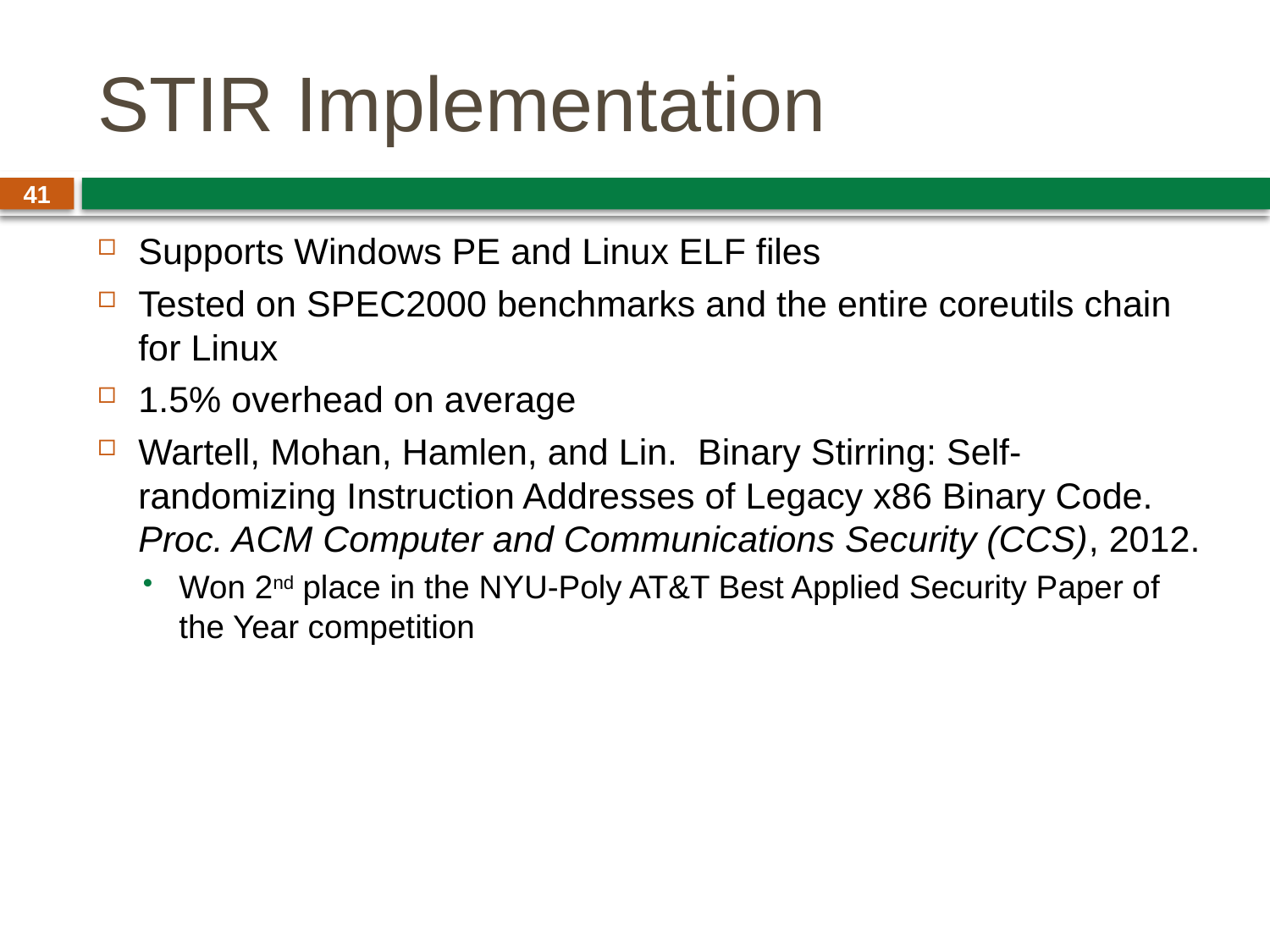

# STIR Implementation
41
Supports Windows PE and Linux ELF files
Tested on SPEC2000 benchmarks and the entire coreutils chain for Linux
1.5% overhead on average
Wartell, Mohan, Hamlen, and Lin.  Binary Stirring: Self-randomizing Instruction Addresses of Legacy x86 Binary Code.  Proc. ACM Computer and Communications Security (CCS), 2012.
Won 2nd place in the NYU-Poly AT&T Best Applied Security Paper of the Year competition